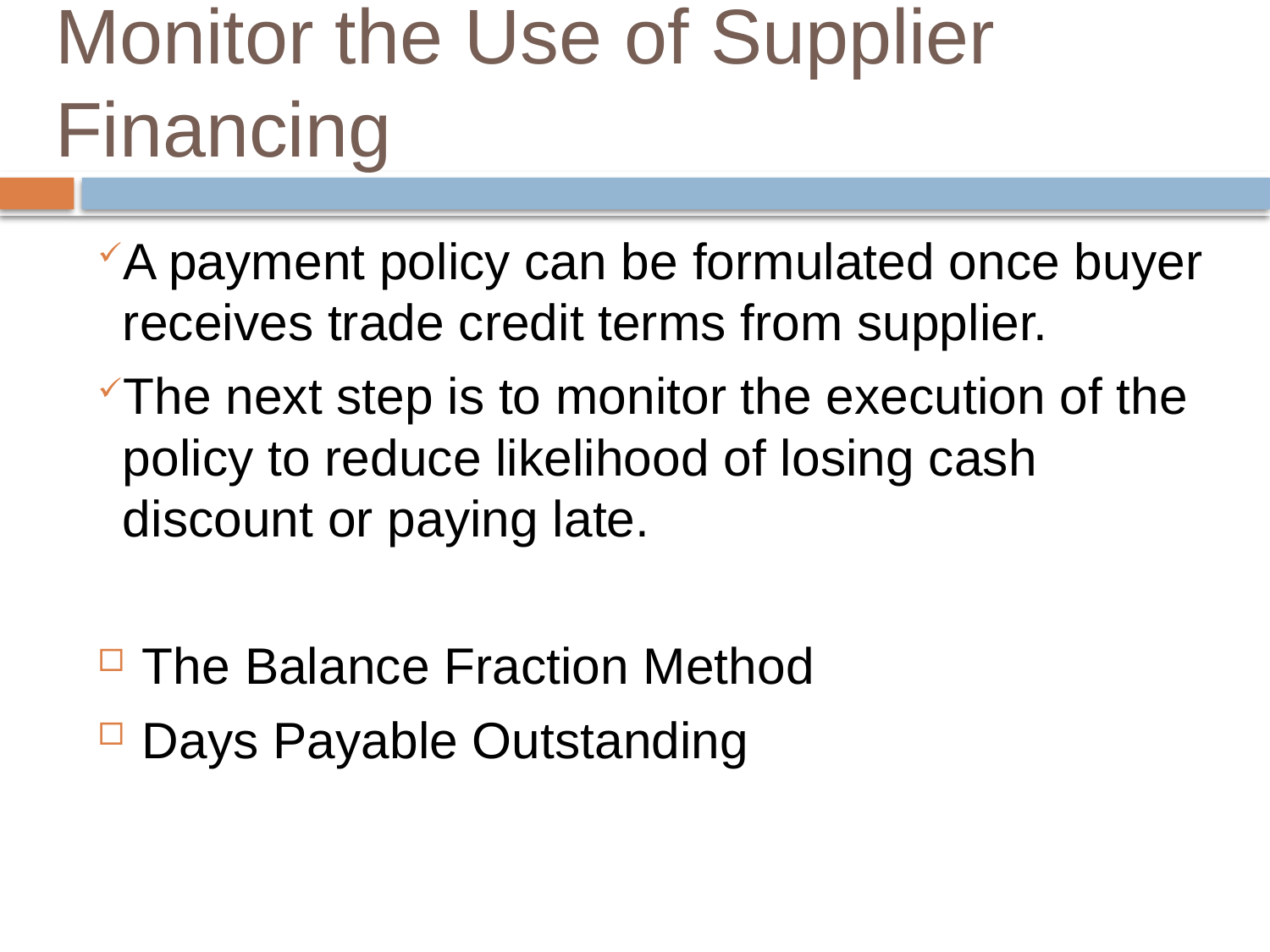

# Monitor the Use of Supplier Financing
A payment policy can be formulated once buyer receives trade credit terms from supplier.
The next step is to monitor the execution of the policy to reduce likelihood of losing cash discount or paying late.

The Balance Fraction Method
Days Payable Outstanding